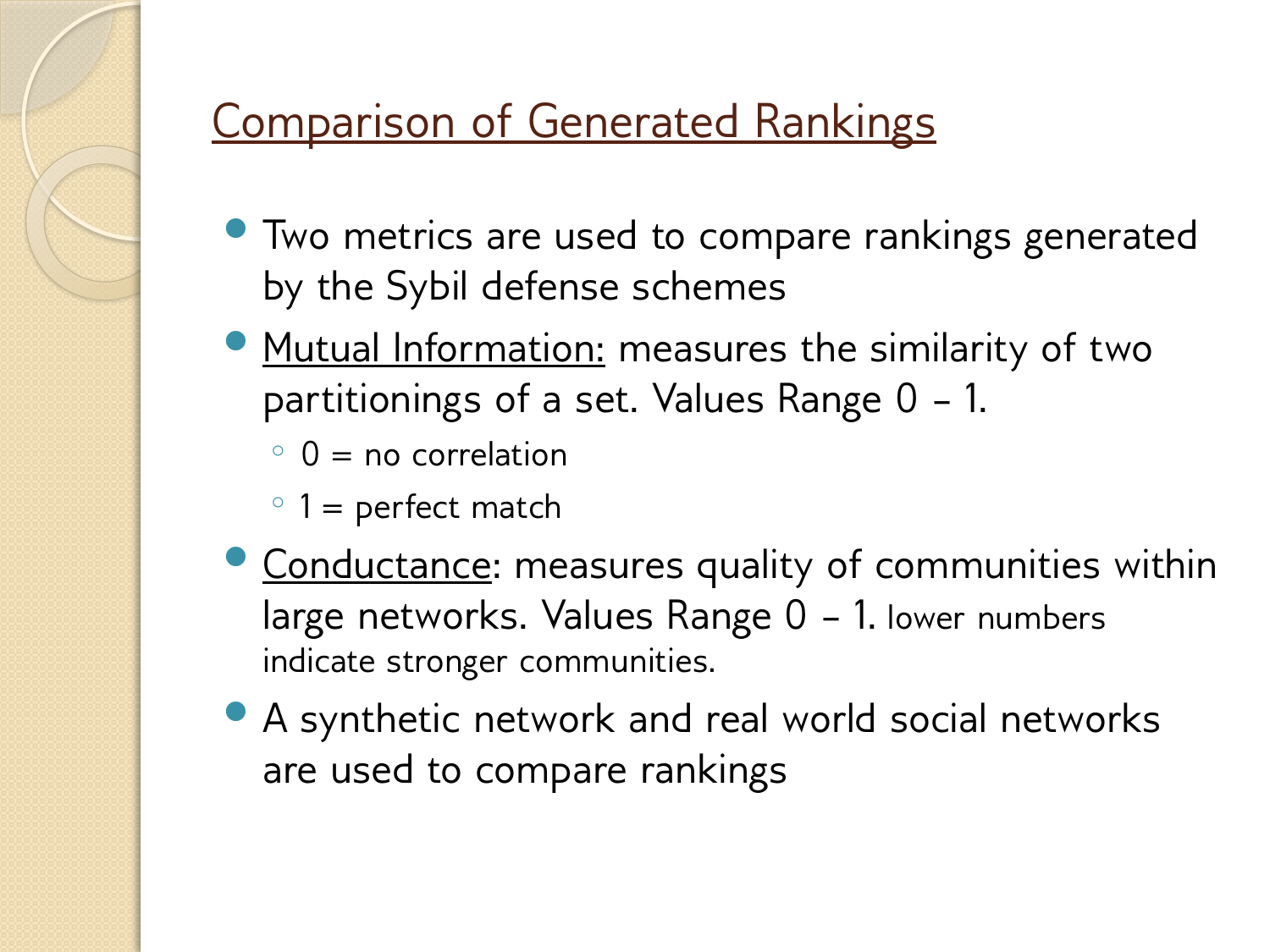

# Comparison of Generated Rankings
Two metrics are used to compare rankings generated by the Sybil defense schemes
Mutual Information: measures the similarity of two partitionings of a set. Values Range 0 – 1.
0 = no correlation
1 = perfect match
Conductance: measures quality of communities within large networks. Values Range 0 – 1. lower numbers indicate stronger communities.
A synthetic network and real world social networks are used to compare rankings